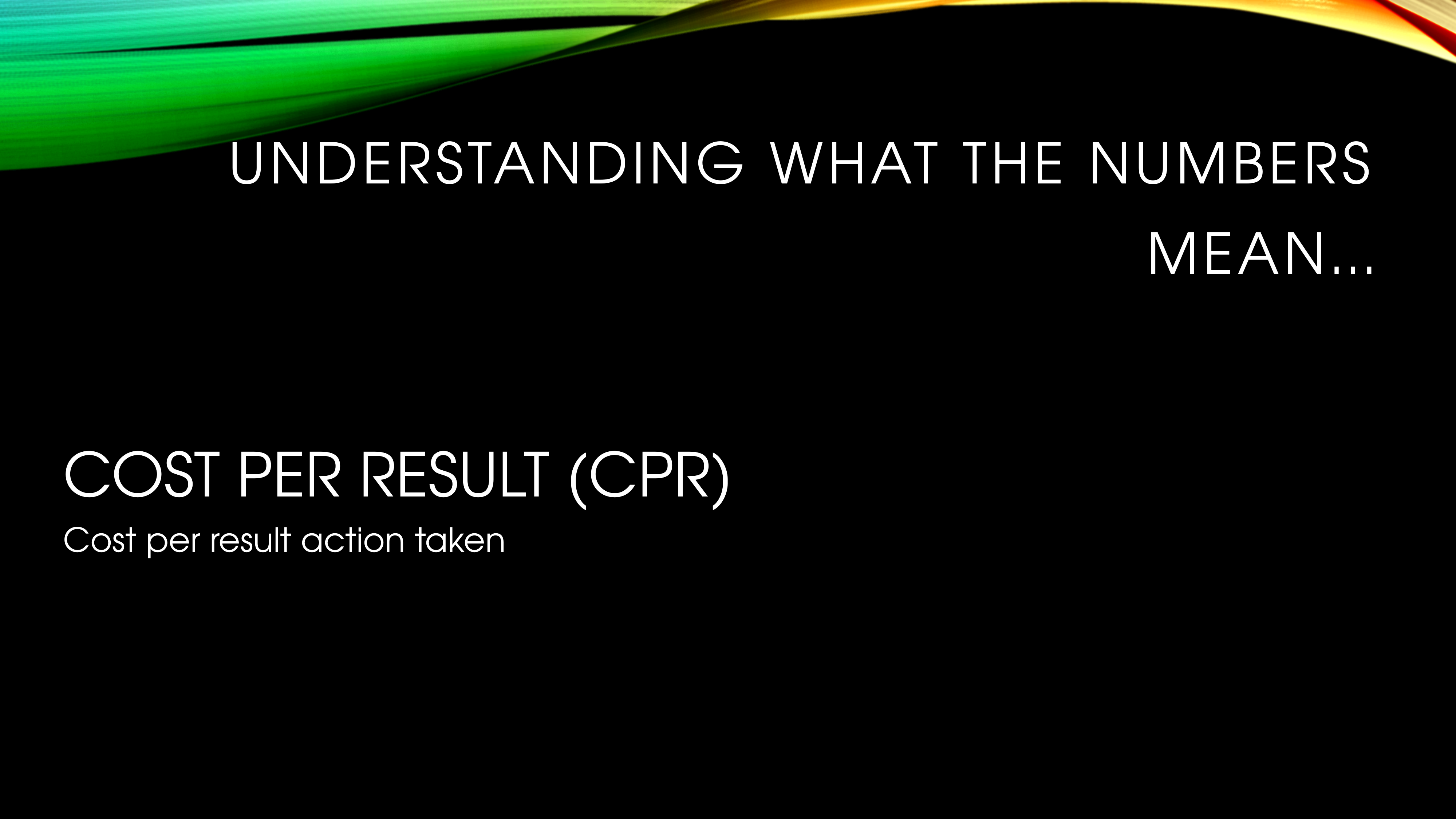

UNDERSTANDING WHAT THE NUMBERS MEAN…
COST PER RESULT (CPR)
Cost per result action taken